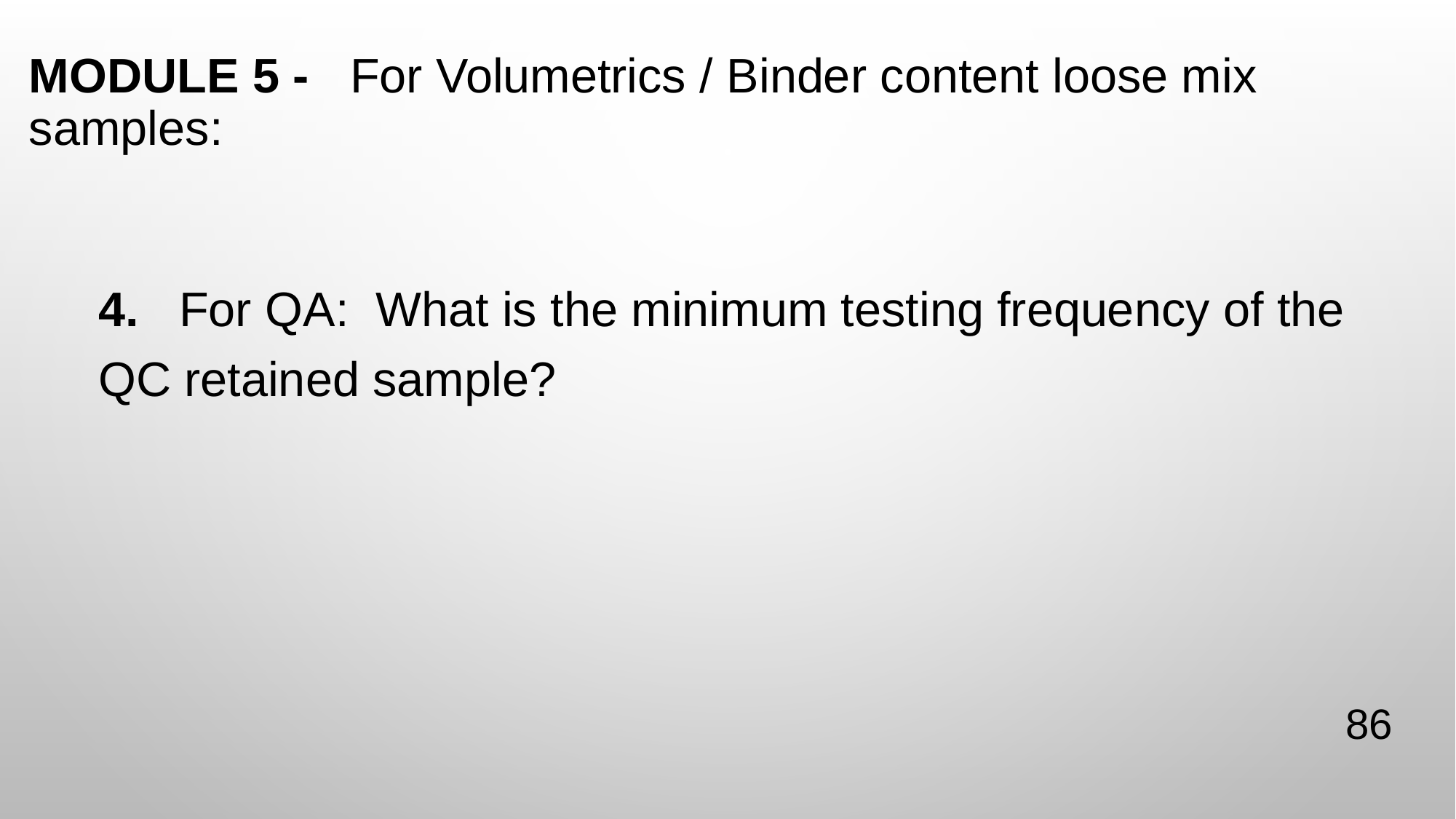

Module 5 -   For Volumetrics / Binder content loose mix samples:
4.   For QA:  What is the minimum testing frequency of the QC retained sample?
86